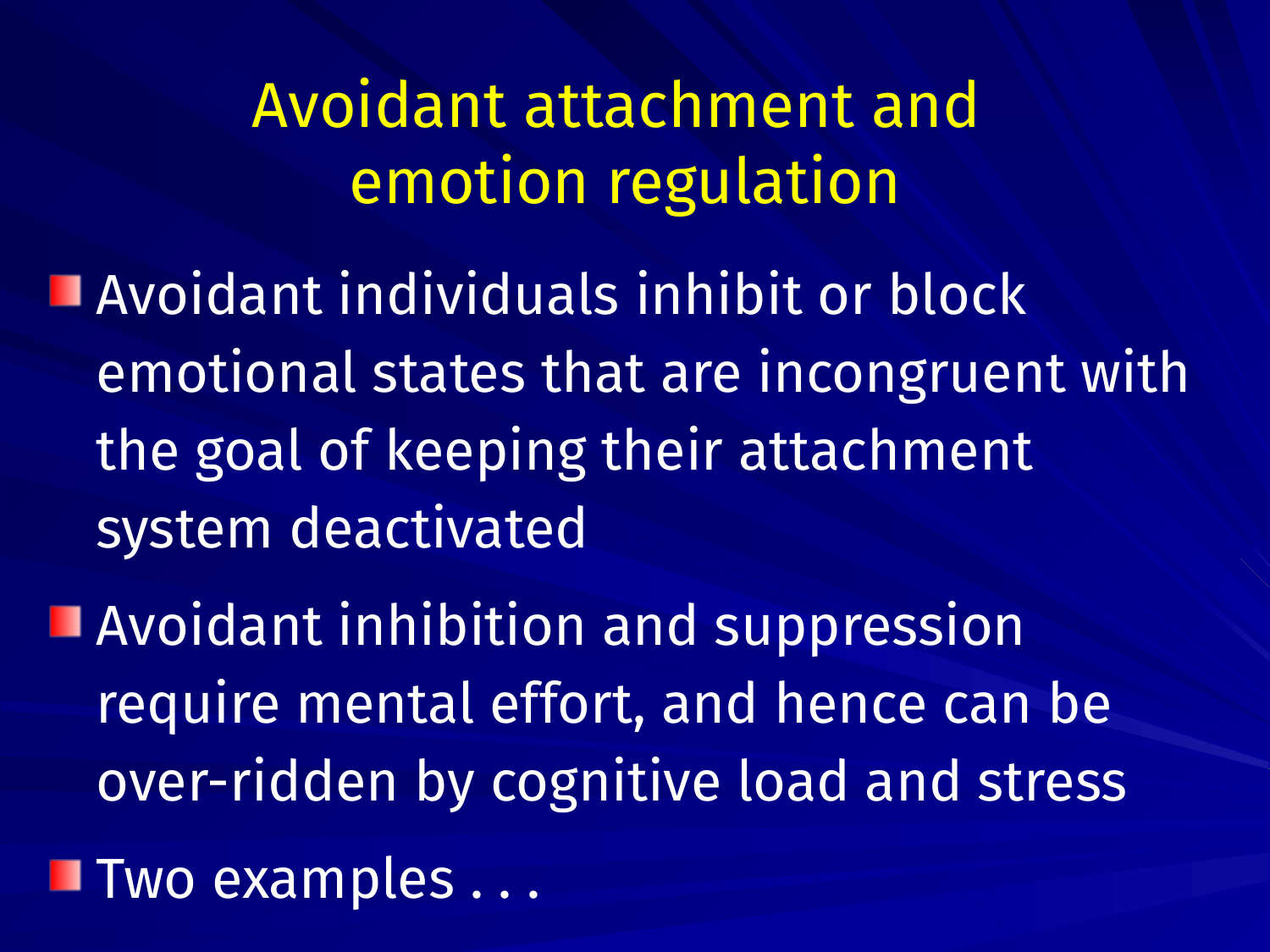

# Avoidant attachment and emotion regulation
Avoidant individuals inhibit or block emotional states that are incongruent with the goal of keeping their attachment system deactivated
Avoidant inhibition and suppression require mental effort, and hence can be over-ridden by cognitive load and stress
Two examples . . .